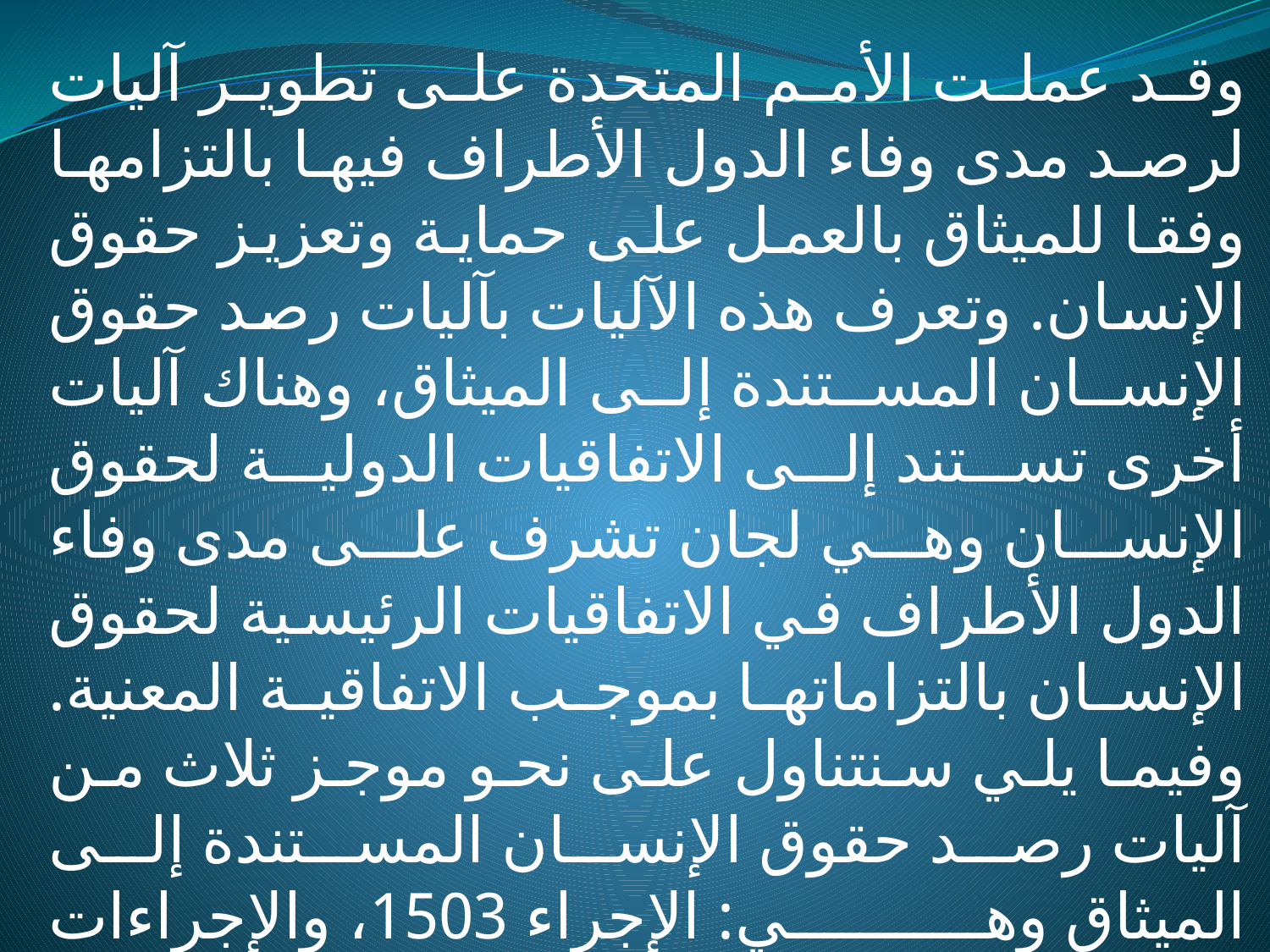

وقد عملت الأمم المتحدة على تطوير آليات لرصد مدى وفاء الدول الأطراف فيها بالتزامها وفقا للميثاق بالعمل على حماية وتعزيز حقوق الإنسان. وتعرف هذه الآليات بآليات رصد حقوق الإنسان المستندة إلى الميثاق، وهناك آليات أخرى تستند إلى الاتفاقيات الدولية لحقوق الإنسان وهي لجان تشرف على مدى وفاء الدول الأطراف في الاتفاقيات الرئيسية لحقوق الإنسان بالتزاماتها بموجب الاتفاقية المعنية. وفيما يلي سنتناول على نحو موجز ثلاث من آليات رصد حقوق الإنسان المستندة إلى الميثاق وهي: الإجراء 1503، والإجراءات الخاصة، وآلية الاستعراض الدوري الشامل.